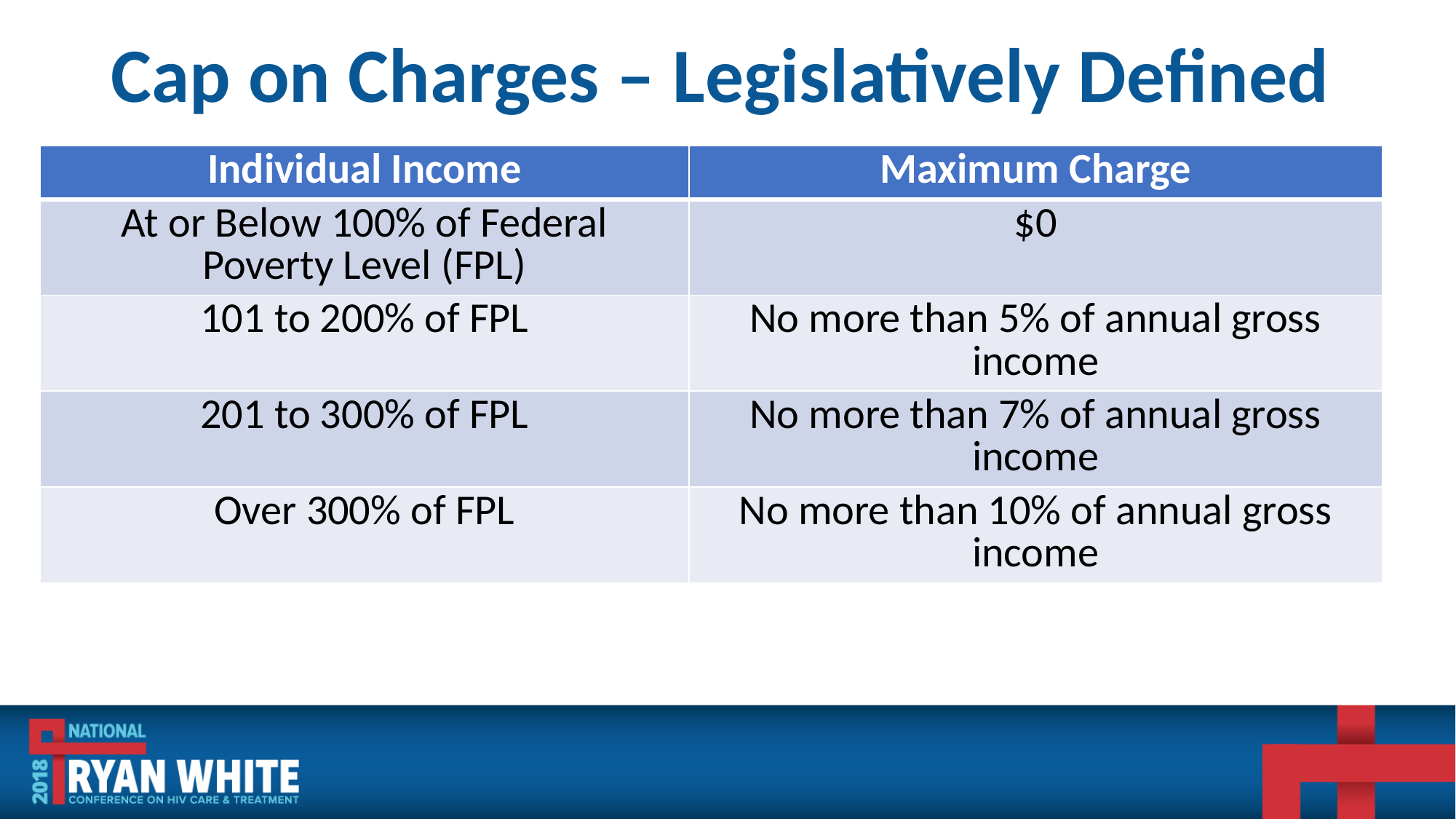

# Cap on Charges – Legislatively Defined

| Individual Income | Maximum Charge |
| --- | --- |
| At or Below 100% of Federal Poverty Level (FPL) | $0 |
| 101 to 200% of FPL | No more than 5% of annual gross income |
| 201 to 300% of FPL | No more than 7% of annual gross income |
| Over 300% of FPL | No more than 10% of annual gross income |